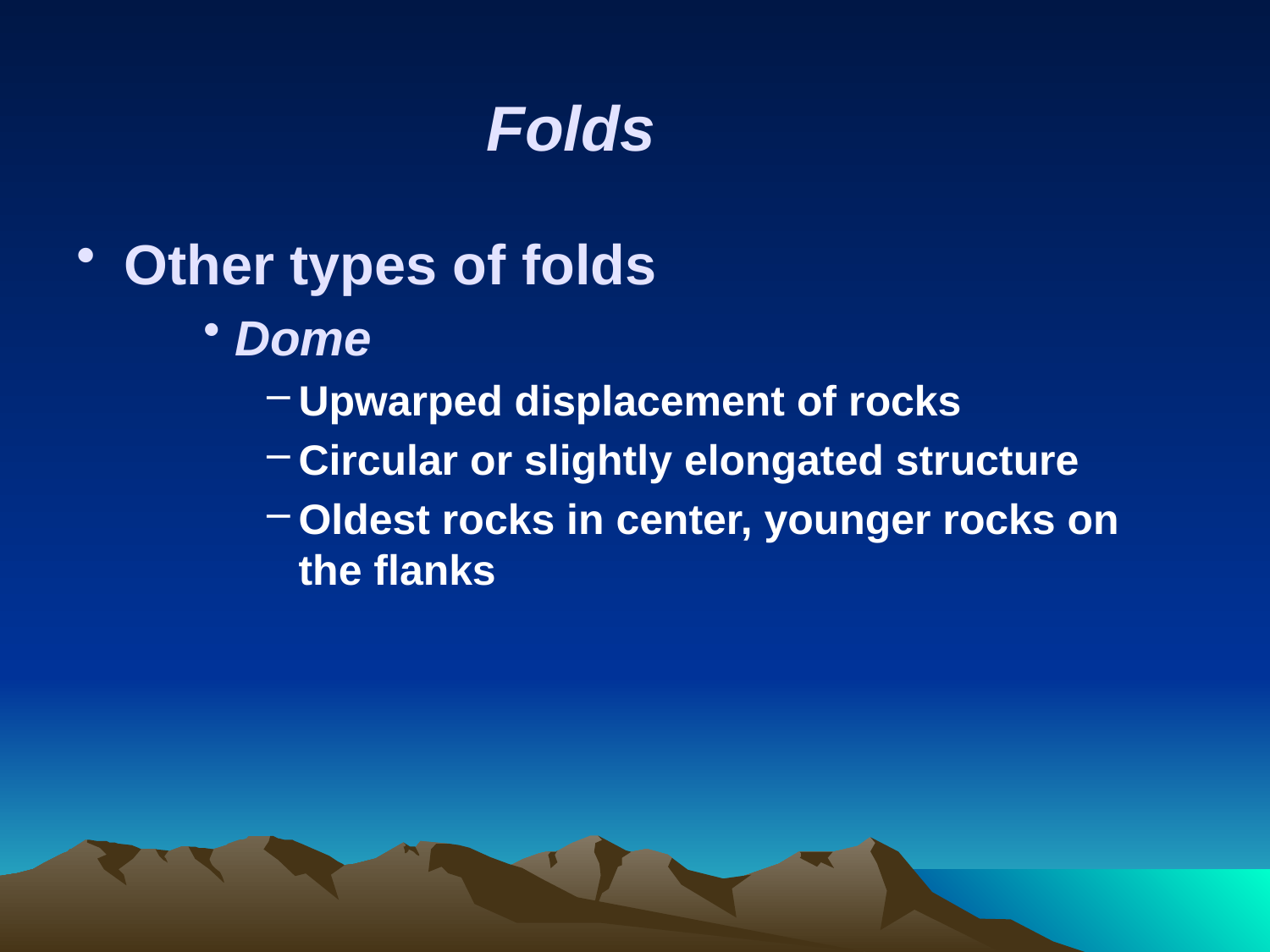

# Folds
Other types of folds
Dome
Upwarped displacement of rocks
Circular or slightly elongated structure
Oldest rocks in center, younger rocks on the flanks